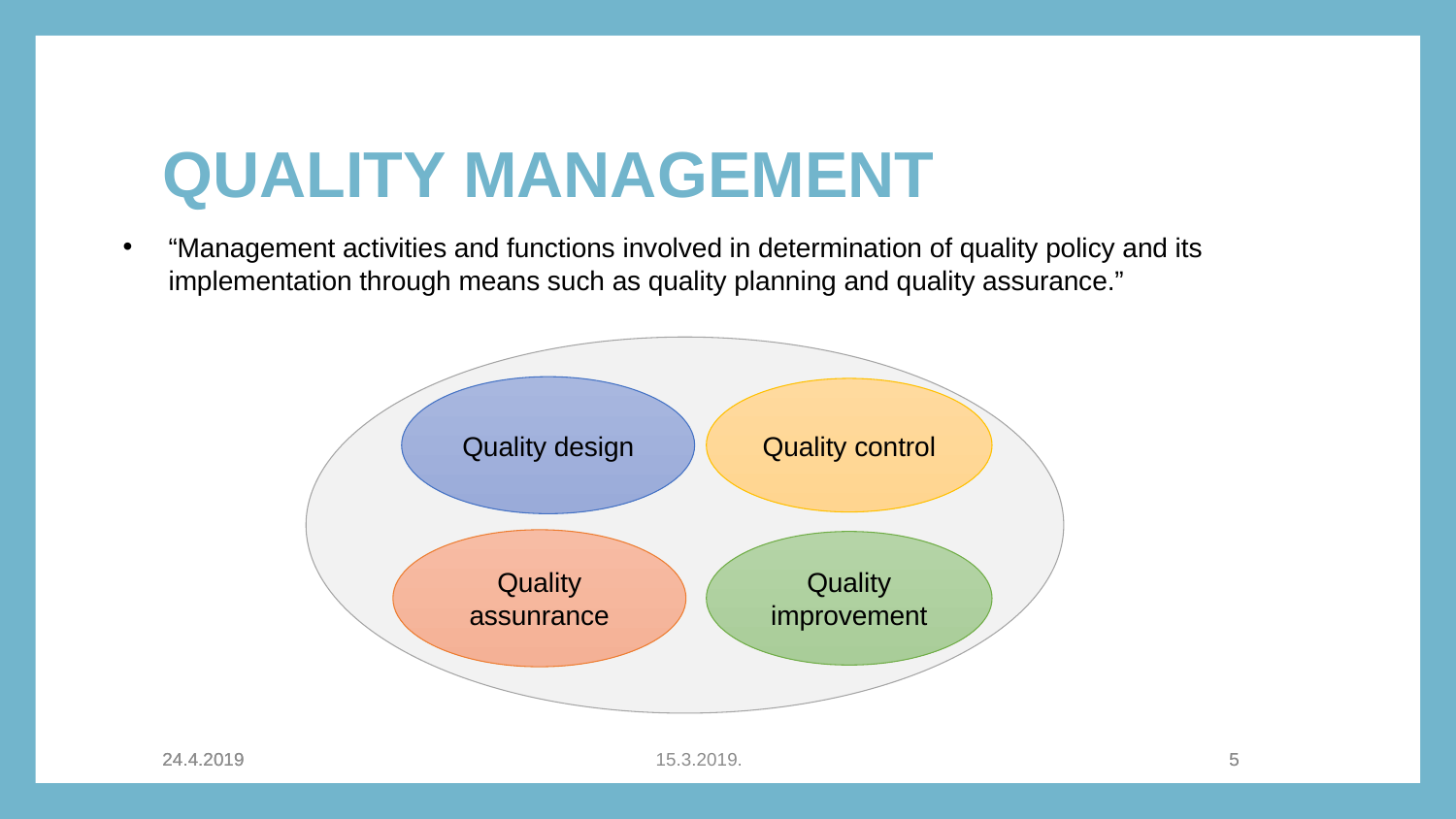

Quality management
“Management activities and functions involved in determination of quality policy and its implementation through means such as quality planning and quality assurance.”

Quality design
Quality control
Quality assunrance
Quality improvement
24.4.2019
24.4.2019
15.3.2019.
5
5